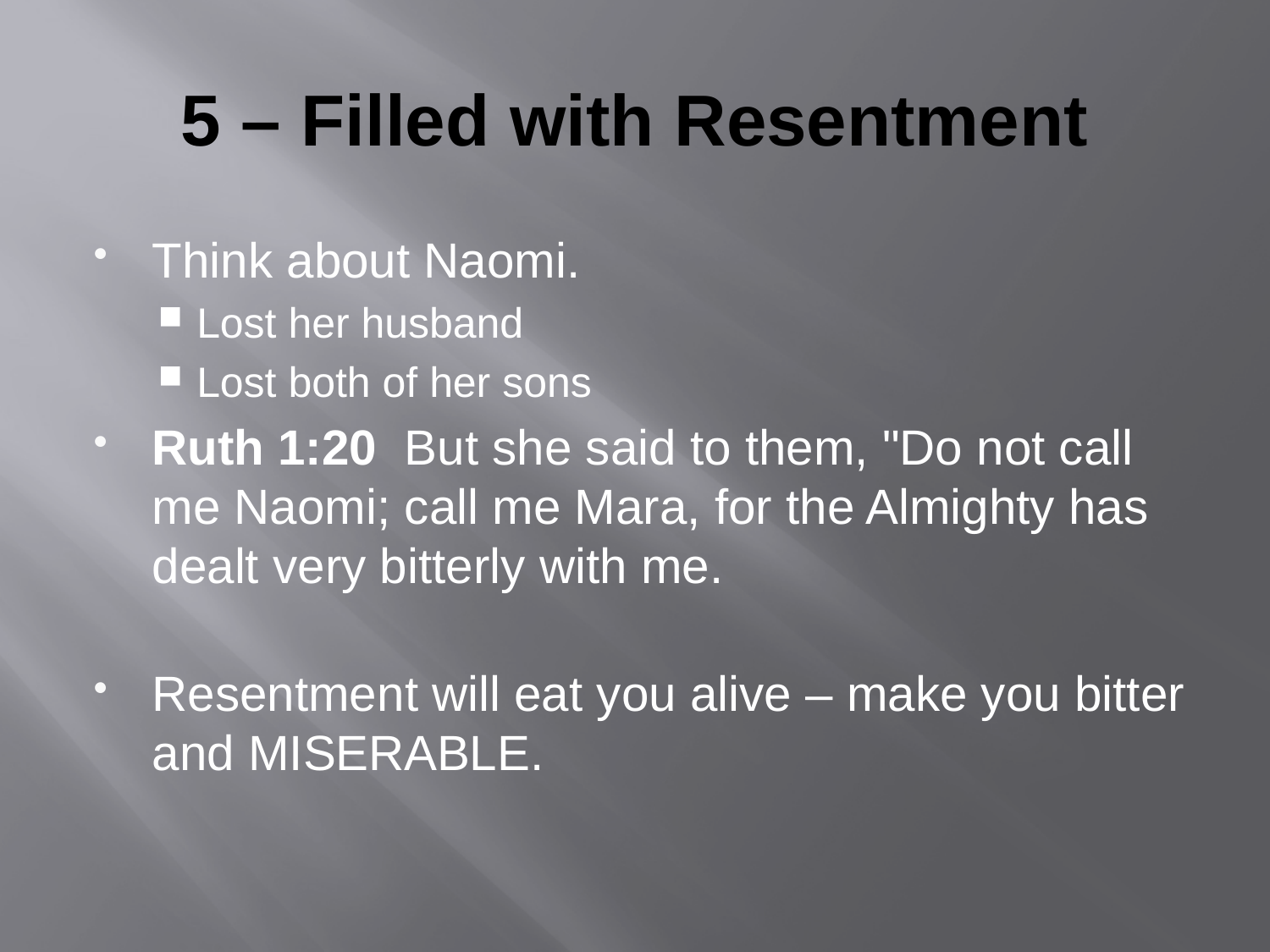

# 5 – Filled with Resentment
Think about Naomi.
Lost her husband
Lost both of her sons
Ruth 1:20  But she said to them, "Do not call me Naomi; call me Mara, for the Almighty has dealt very bitterly with me.
Resentment will eat you alive – make you bitter and MISERABLE.